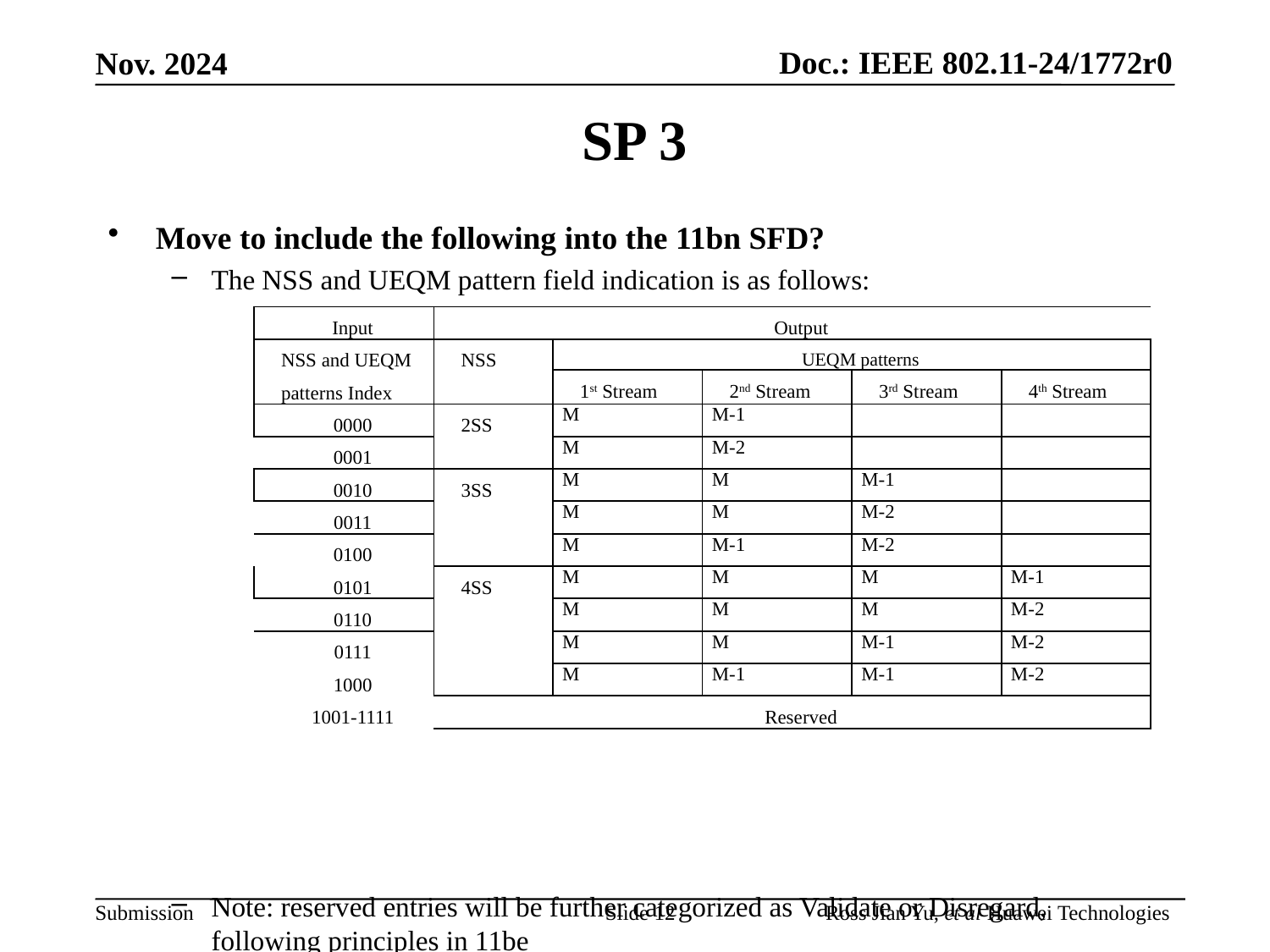

# SP 3
Move to include the following into the 11bn SFD?
The NSS and UEQM pattern field indication is as follows:

Note: reserved entries will be further categorized as Validate or Disregard, following principles in 11be
Y
N
A

| Input | Output |  |  |  |  |
| --- | --- | --- | --- | --- | --- |
| NSS and UEQM patterns Index | NSS | UEQM patterns |  |  |  |
|  |  | 1st Stream | 2nd Stream | 3rd Stream | 4th Stream |
| 0000 | 2SS | M | M-1 |  |  |
| 0001 |  | M | M-2 |  |  |
| 0010 | 3SS | M | M | M-1 |  |
| 0011 |  | M | M | M-2 |  |
| 0100 |  | M | M-1 | M-2 |  |
| 0101 | 4SS | M | M | M | M-1 |
| 0110 |  | M | M | M | M-2 |
| 0111 |  | M | M | M-1 | M-2 |
| 1000 |  | M | M-1 | M-1 | M-2 |
| 1001-1111 | Reserved |  |  |  |  |
Slide 12